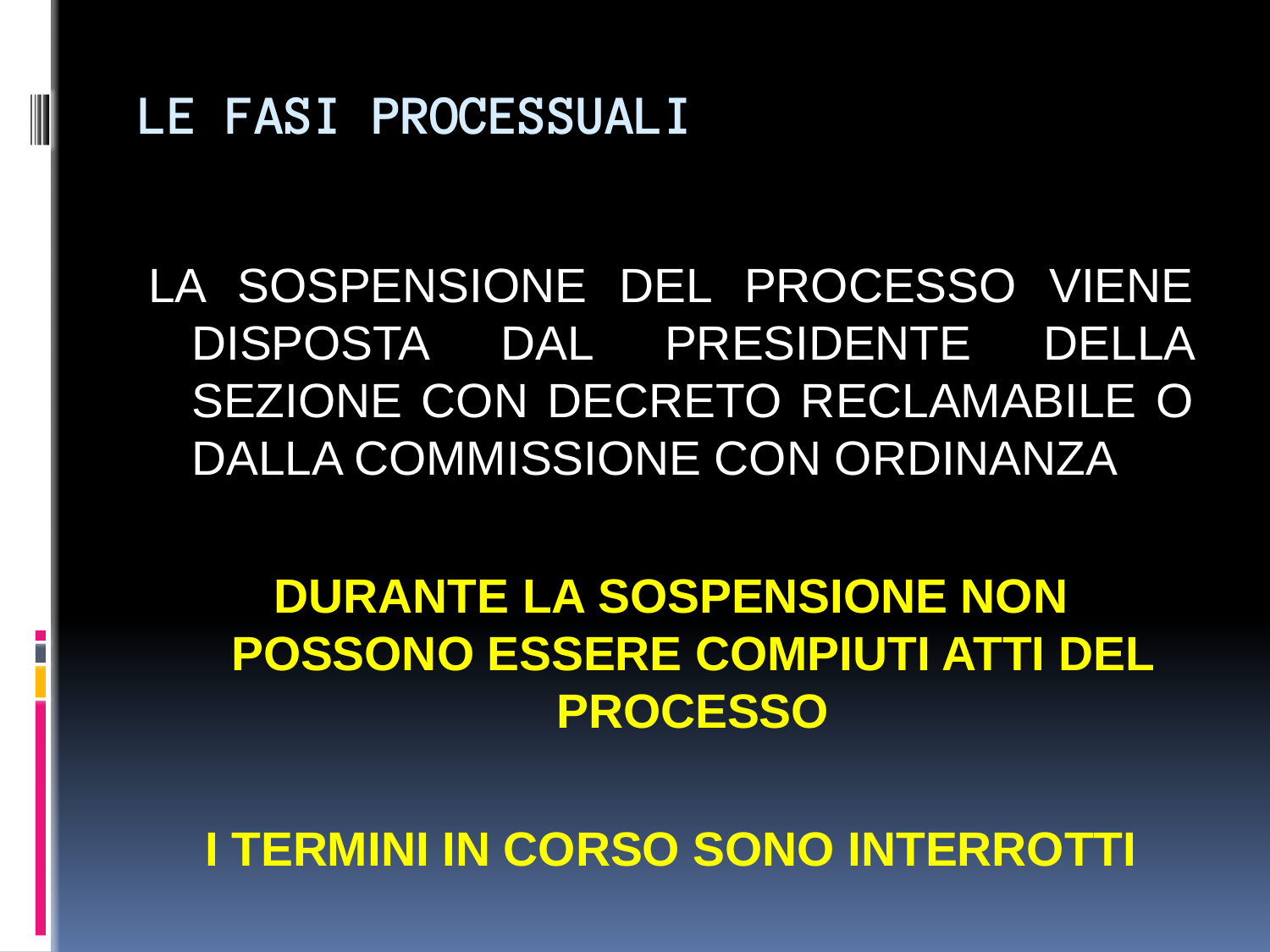

# LE FASI PROCESSUALI
LA SOSPENSIONE DEL PROCESSO VIENE DISPOSTA DAL PRESIDENTE DELLA SEZIONE CON DECRETO RECLAMABILE O DALLA COMMISSIONE CON ORDINANZA

DURANTE LA SOSPENSIONE NON POSSONO ESSERE COMPIUTI ATTI DEL PROCESSO

I TERMINI IN CORSO SONO INTERROTTI